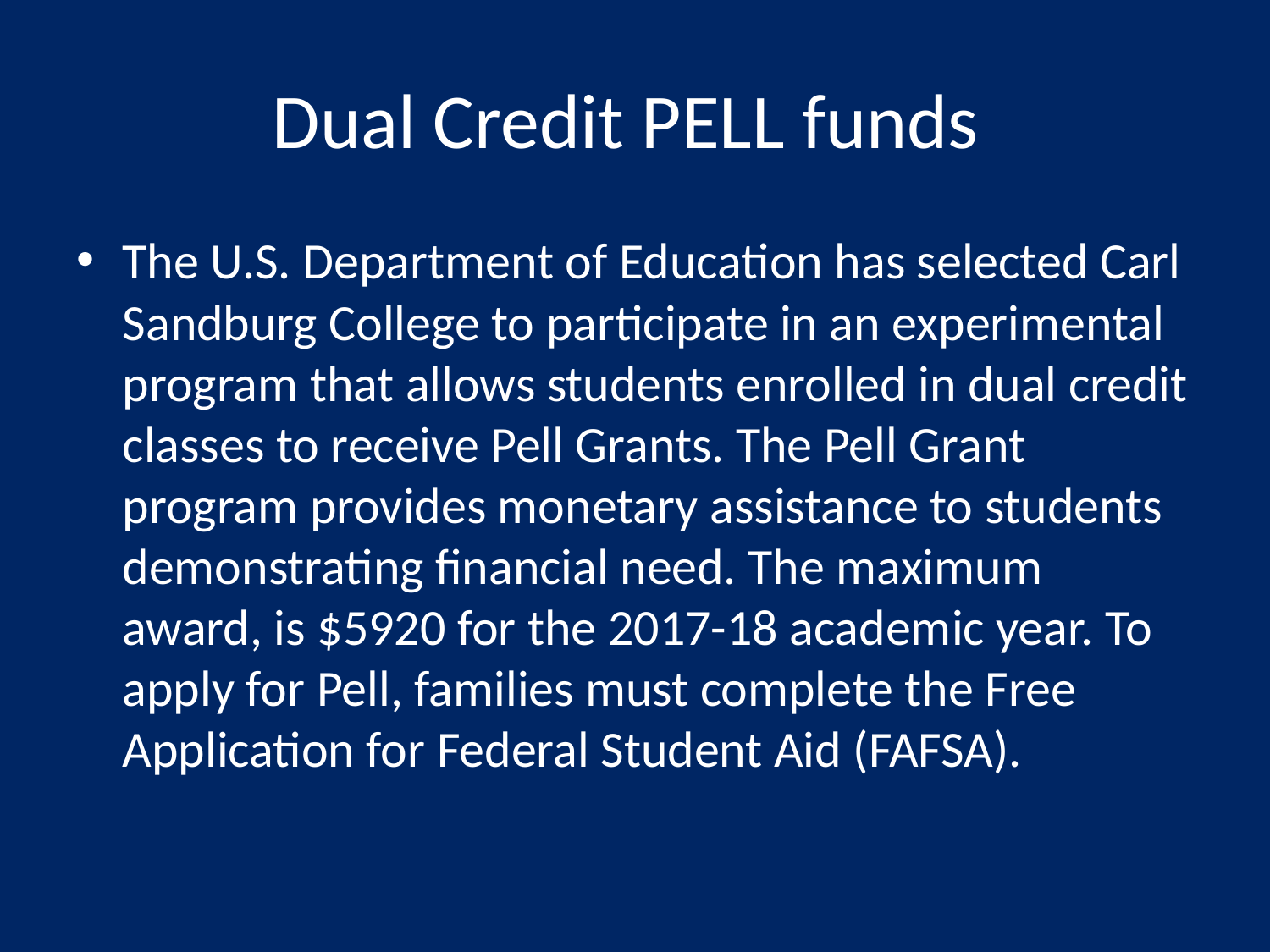

# Dual Credit PELL funds
The U.S. Department of Education has selected Carl Sandburg College to participate in an experimental program that allows students enrolled in dual credit classes to receive Pell Grants. The Pell Grant program provides monetary assistance to students demonstrating financial need. The maximum award, is $5920 for the 2017-18 academic year. To apply for Pell, families must complete the Free Application for Federal Student Aid (FAFSA).